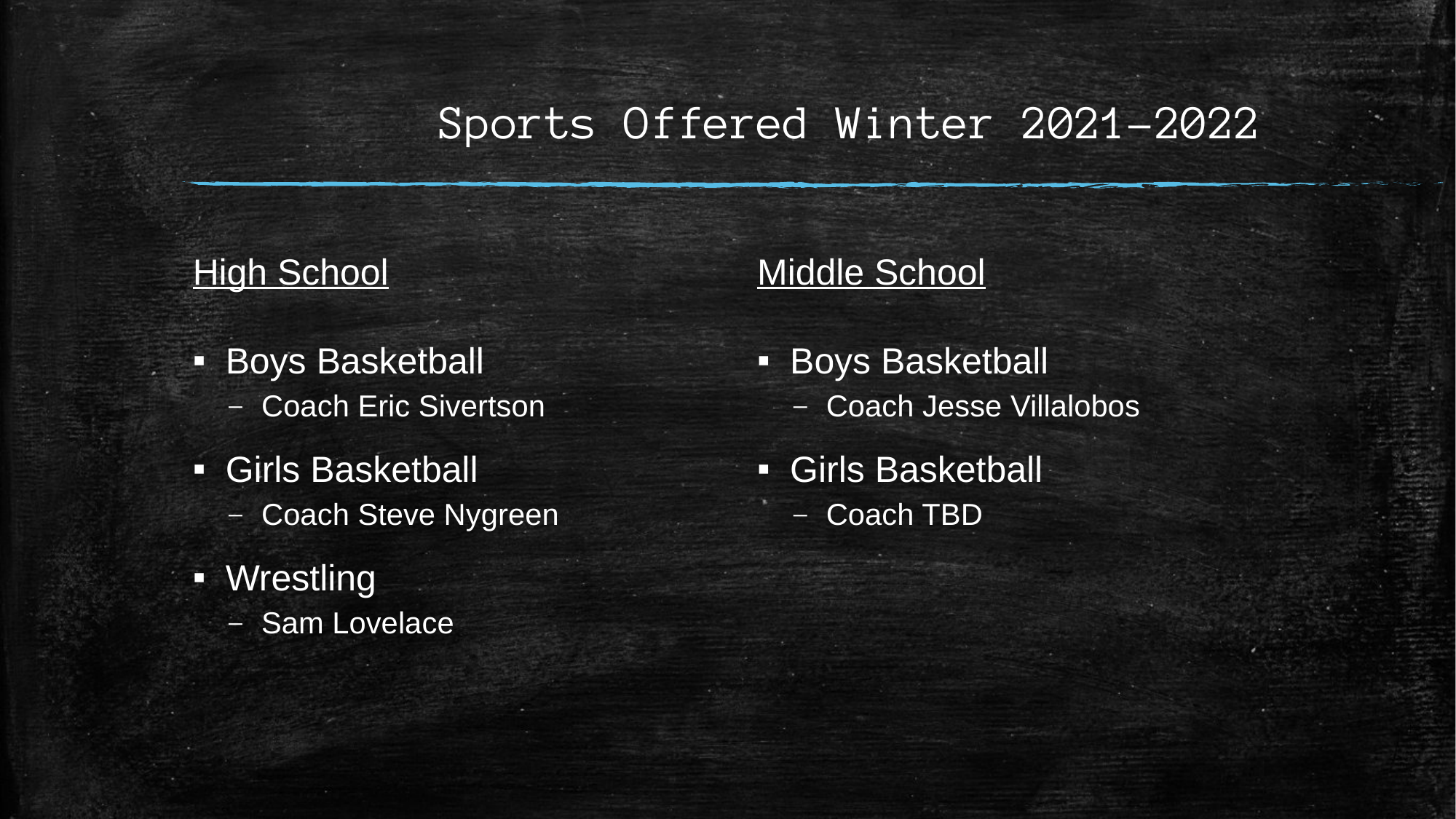

# Sports Offered Winter 2021-2022
High School
Middle School
Boys Basketball
Coach Eric Sivertson
Girls Basketball
Coach Steve Nygreen
Wrestling
Sam Lovelace
Boys Basketball
Coach Jesse Villalobos
Girls Basketball
Coach TBD